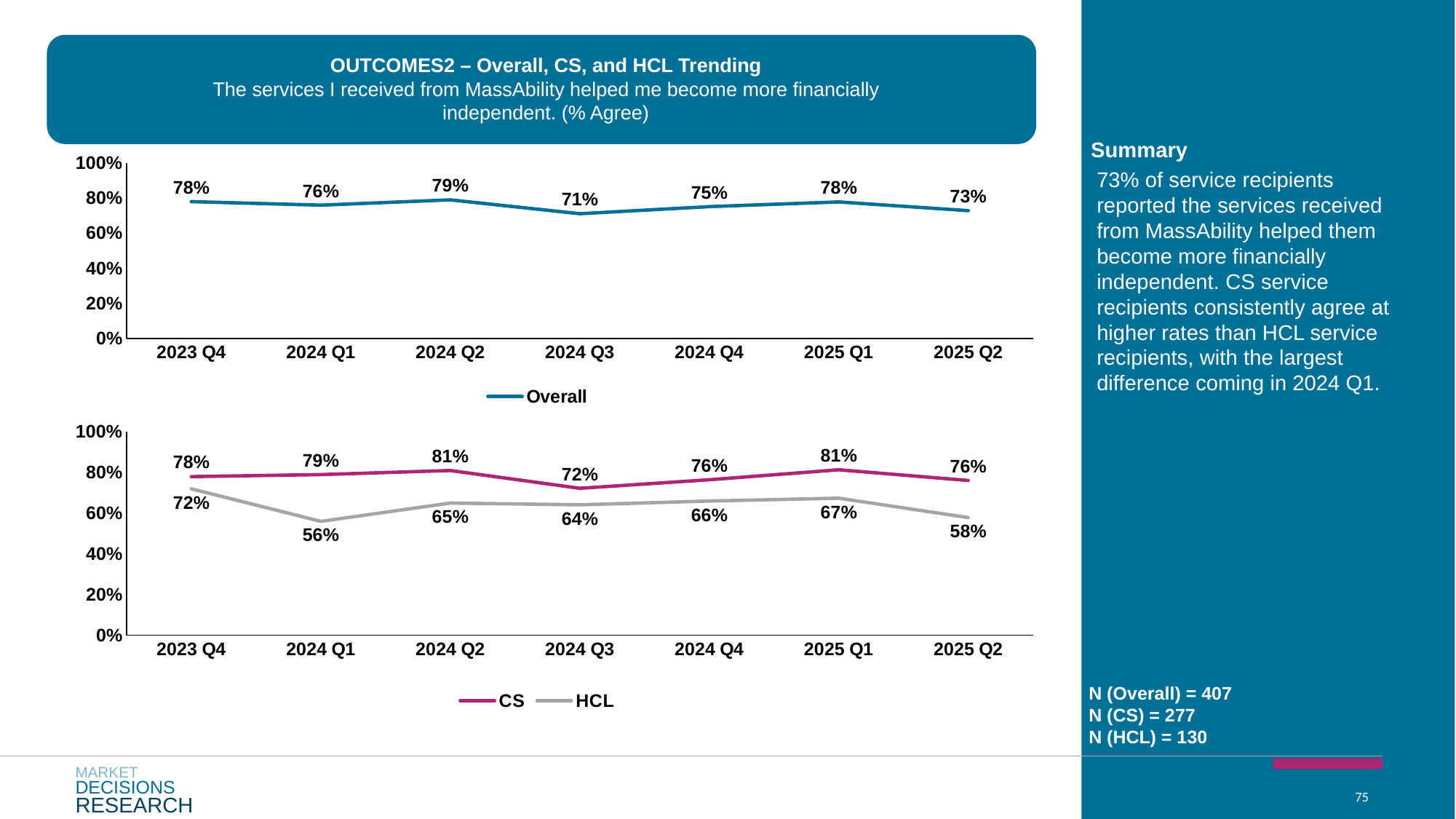

OUTCOMES2 – Overall, CS, and HCL Trending
The services I received from MassAbility helped me become more financially independent. (% Agree)
Summary

### Chart

| Category | Overall |
|---|---|
| 2023 Q4 | 0.78 |
| 2024 Q1 | 0.76 |
| 2024 Q2 | 0.79 |
| 2024 Q3 | 0.7111165983527636 |
| 2024 Q4 | 0.7515311823522233 |
| 2025 Q1 | 0.778142198599246 |
| 2025 Q2 | 0.7285572166102678 |
73% of service recipients reported the services received from MassAbility helped them become more financially independent. CS service recipients consistently agree at higher rates than HCL service recipients, with the largest difference coming in 2024 Q1.

### Chart

| Category | CS | HCL |
|---|---|---|
| 2023 Q4 | 0.78 | 0.72 |
| 2024 Q1 | 0.79 | 0.56 |
| 2024 Q2 | 0.81 | 0.65 |
| 2024 Q3 | 0.7224697600585613 | 0.6415053321776318 |
| 2024 Q4 | 0.7646615297476083 | 0.659918053577129 |
| 2025 Q1 | 0.813626072565461 | 0.6740262467227731 |
| 2025 Q2 | 0.7610342173054863 | 0.5785792486222749 |
N (Overall) = 407
N (CS) = 277
N (HCL) = 130
MARKET
DECISIONS
RESEARCH